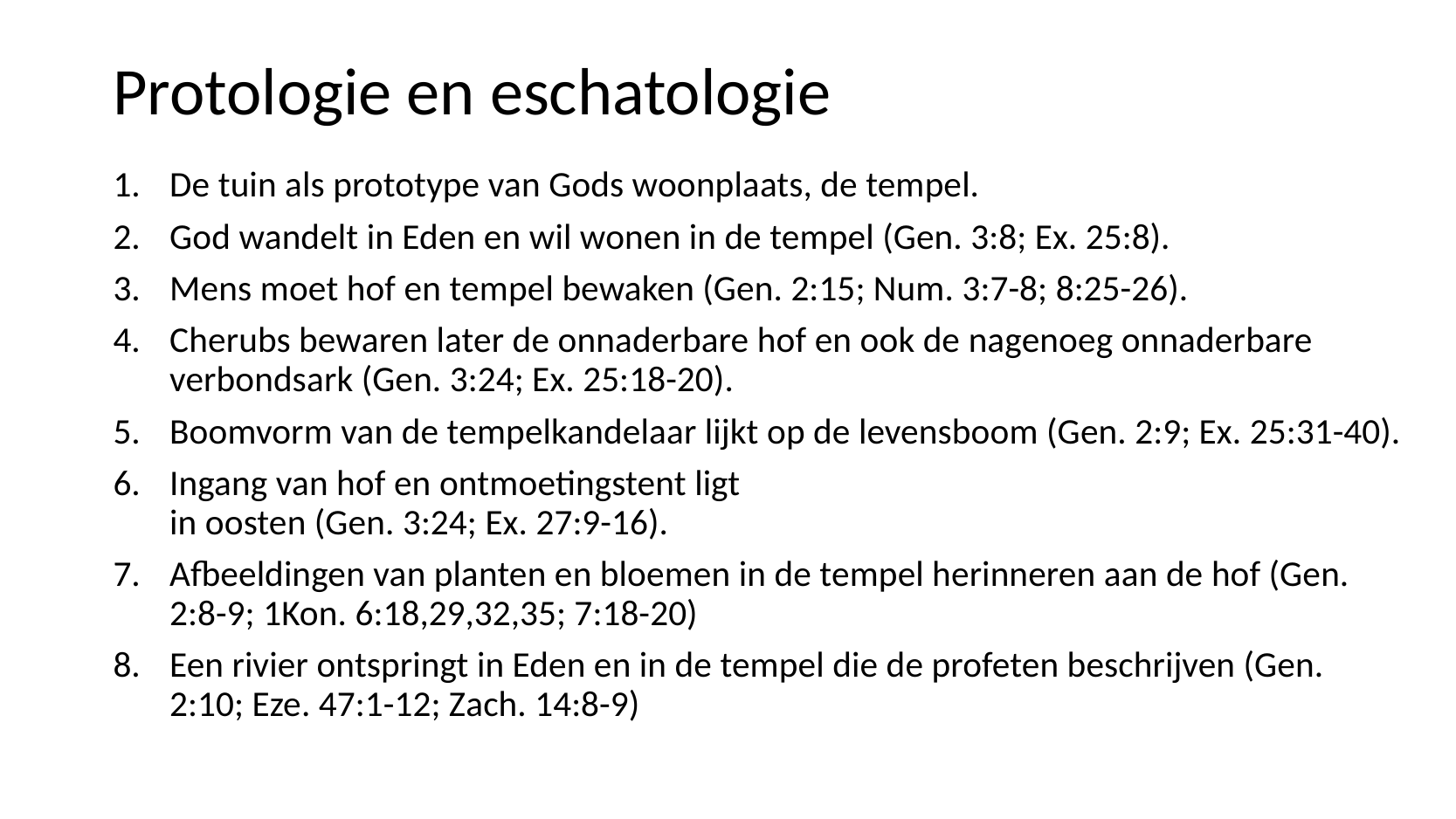

# Protologie en eschatologie
De tuin als prototype van Gods woonplaats, de tempel.
God wandelt in Eden en wil wonen in de tempel (Gen. 3:8; Ex. 25:8).
Mens moet hof en tempel bewaken (Gen. 2:15; Num. 3:7-8; 8:25-26).
Cherubs bewaren later de onnaderbare hof en ook de nagenoeg onnaderbare verbondsark (Gen. 3:24; Ex. 25:18-20).
Boomvorm van de tempelkandelaar lijkt op de levensboom (Gen. 2:9; Ex. 25:31-40).
Ingang van hof en ontmoetingstent ligt
in oosten (Gen. 3:24; Ex. 27:9-16).
Afbeeldingen van planten en bloemen in de tempel herinneren aan de hof (Gen. 2:8-9; 1Kon. 6:18,29,32,35; 7:18-20)
Een rivier ontspringt in Eden en in de tempel die de profeten beschrijven (Gen. 2:10; Eze. 47:1-12; Zach. 14:8-9)